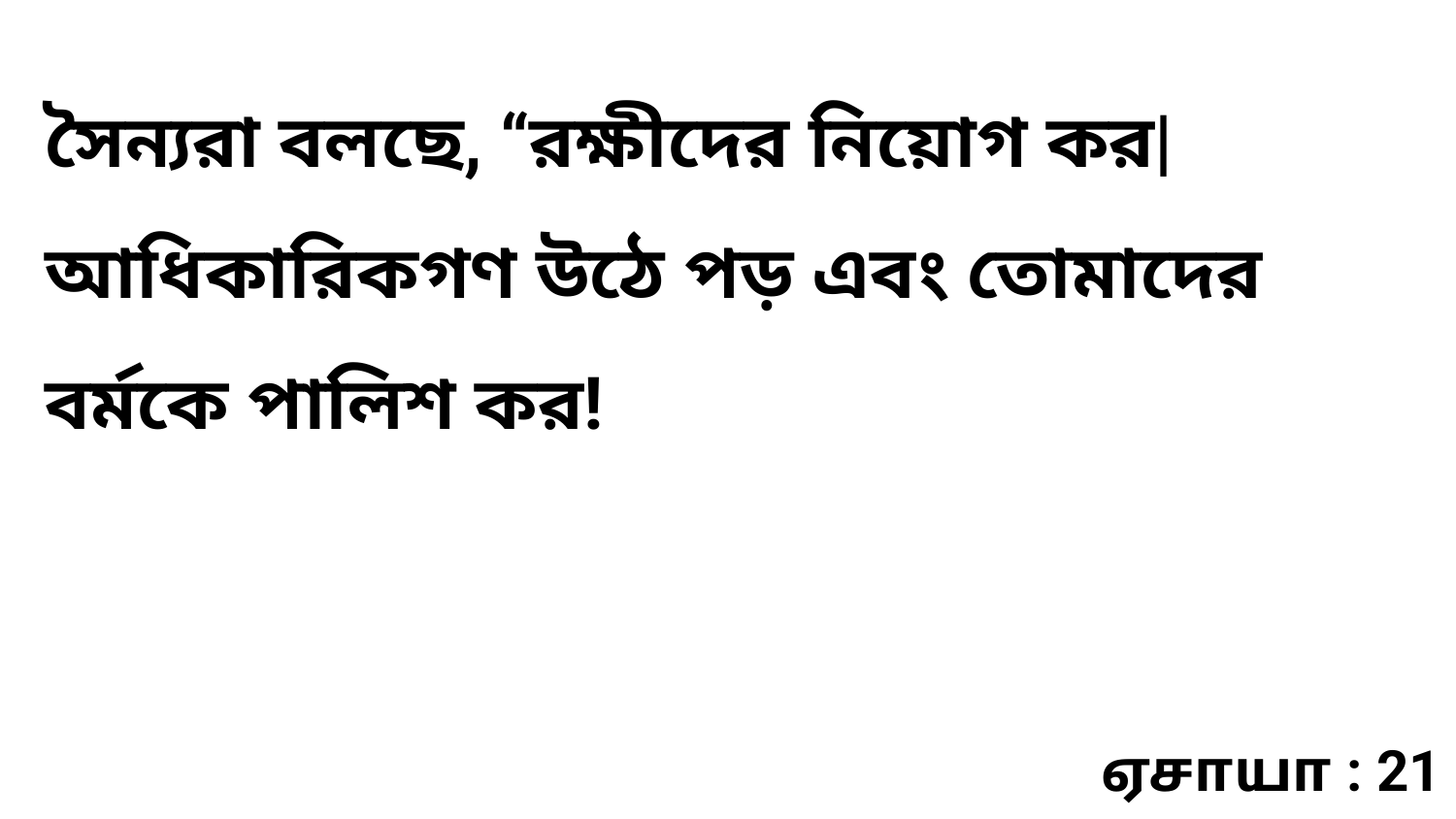

সৈন্যরা বলছে, “রক্ষীদের নিয়োগ কর| আধিকারিকগণ উঠে পড় এবং তোমাদের বর্মকে পালিশ কর!
ஏசாயா : 21